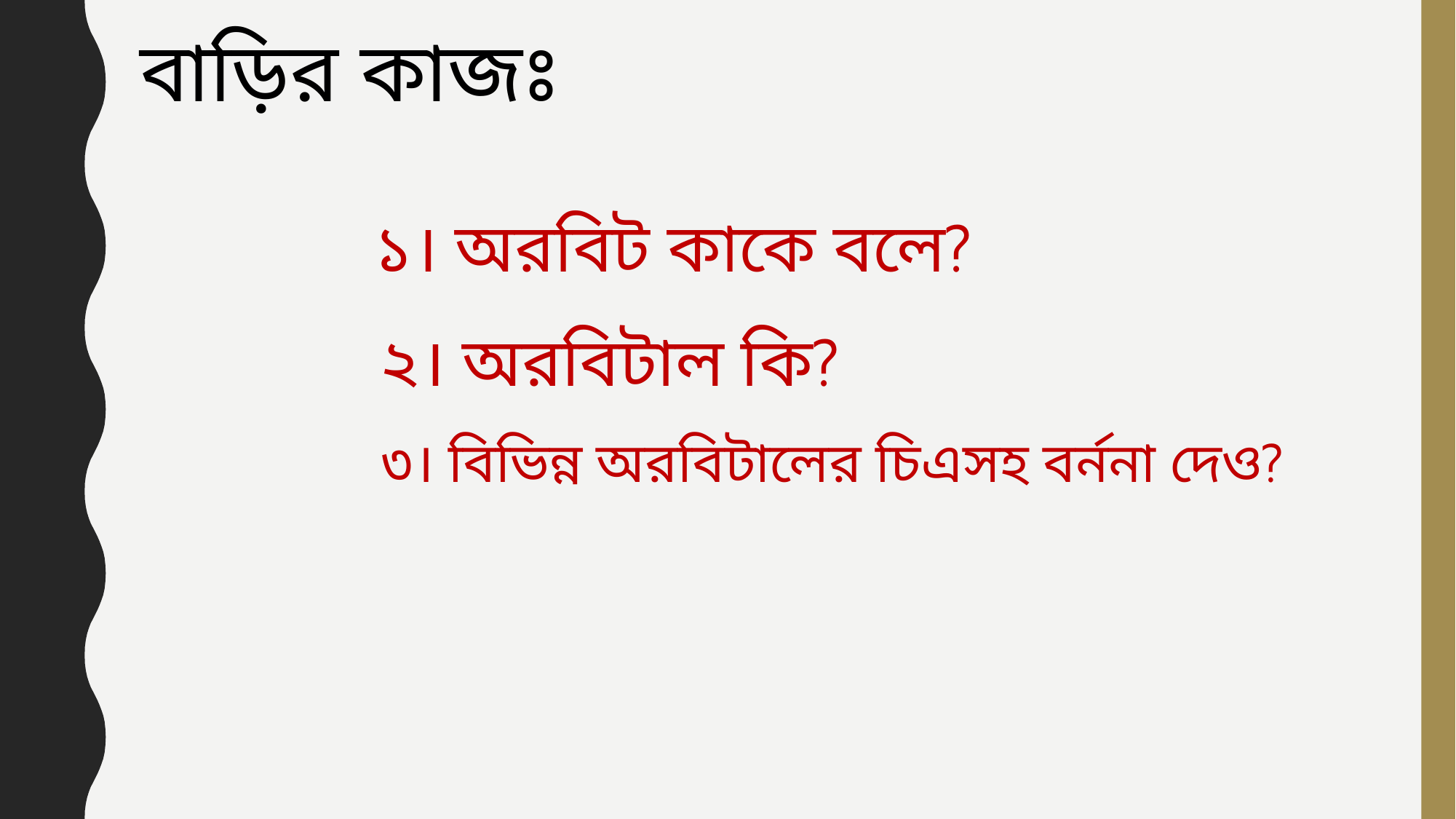

বাড়ির কাজঃ
১। অরবিট কাকে বলে?

২। অরবিটাল কি?

৩। বিভিন্ন অরবিটালের চিএসহ বর্ননা দেও?